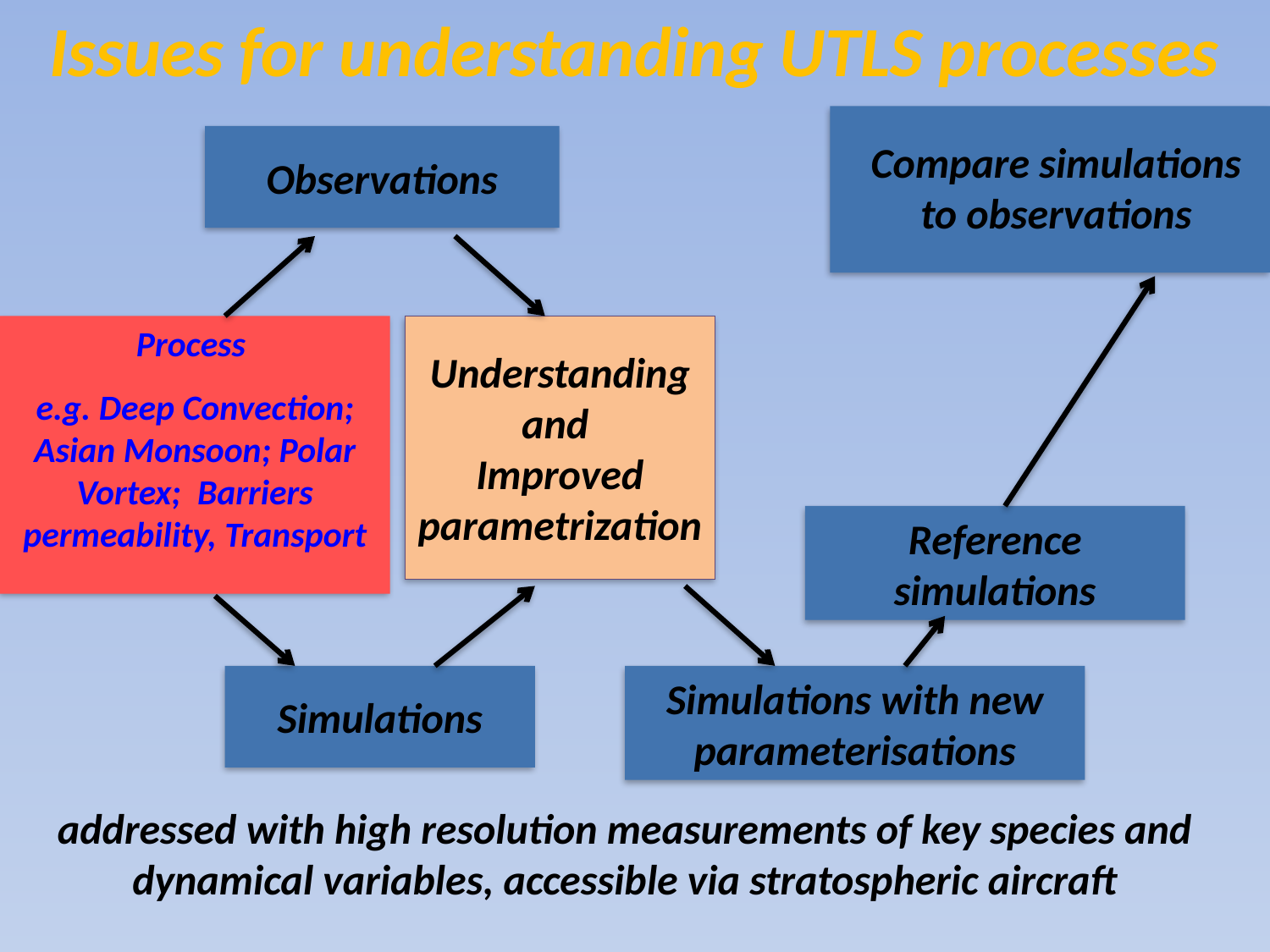

Issues for understanding UTLS processes
Compare simulations to observations
Observations
Process
e.g. Deep Convection; Asian Monsoon; Polar Vortex;  Barriers permeability, Transport
Understanding and
Improved parametrization
Reference simulations
Simulations
Simulations with new parameterisations
addressed with high resolution measurements of key species and dynamical variables, accessible via stratospheric aircraft